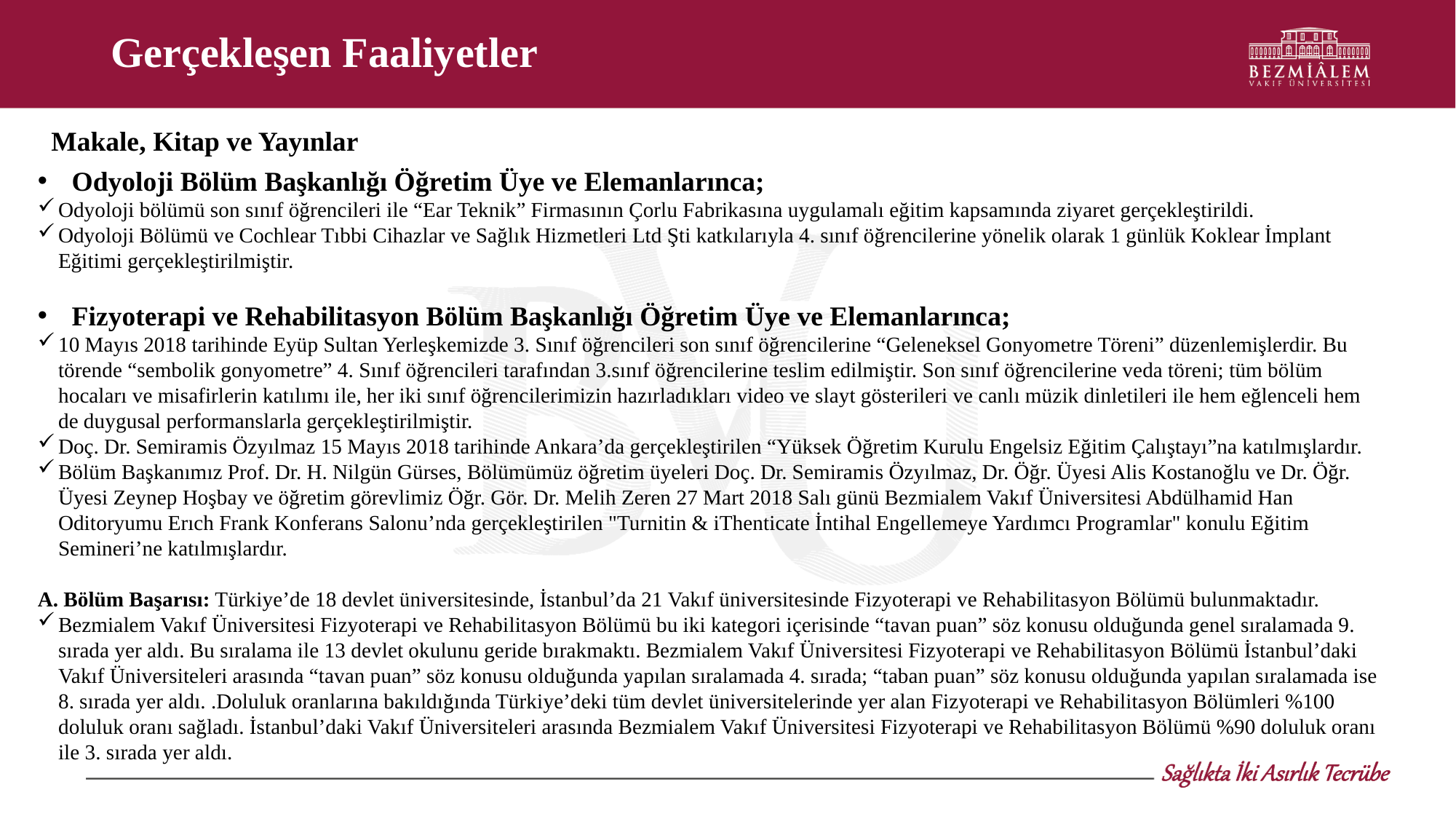

# Gerçekleşen Faaliyetler
Makale, Kitap ve Yayınlar

Odyoloji Bölüm Başkanlığı Öğretim Üye ve Elemanlarınca;
Odyoloji bölümü son sınıf öğrencileri ile “Ear Teknik” Firmasının Çorlu Fabrikasına uygulamalı eğitim kapsamında ziyaret gerçekleştirildi.
Odyoloji Bölümü ve Cochlear Tıbbi Cihazlar ve Sağlık Hizmetleri Ltd Şti katkılarıyla 4. sınıf öğrencilerine yönelik olarak 1 günlük Koklear İmplant Eğitimi gerçekleştirilmiştir.

Fizyoterapi ve Rehabilitasyon Bölüm Başkanlığı Öğretim Üye ve Elemanlarınca;
10 Mayıs 2018 tarihinde Eyüp Sultan Yerleşkemizde 3. Sınıf öğrencileri son sınıf öğrencilerine “Geleneksel Gonyometre Töreni” düzenlemişlerdir. Bu törende “sembolik gonyometre” 4. Sınıf öğrencileri tarafından 3.sınıf öğrencilerine teslim edilmiştir. Son sınıf öğrencilerine veda töreni; tüm bölüm hocaları ve misafirlerin katılımı ile, her iki sınıf öğrencilerimizin hazırladıkları video ve slayt gösterileri ve canlı müzik dinletileri ile hem eğlenceli hem de duygusal performanslarla gerçekleştirilmiştir.
Doç. Dr. Semiramis Özyılmaz 15 Mayıs 2018 tarihinde Ankara’da gerçekleştirilen “Yüksek Öğretim Kurulu Engelsiz Eğitim Çalıştayı”na katılmışlardır.
Bölüm Başkanımız Prof. Dr. H. Nilgün Gürses, Bölümümüz öğretim üyeleri Doç. Dr. Semiramis Özyılmaz, Dr. Öğr. Üyesi Alis Kostanoğlu ve Dr. Öğr. Üyesi Zeynep Hoşbay ve öğretim görevlimiz Öğr. Gör. Dr. Melih Zeren 27 Mart 2018 Salı günü Bezmialem Vakıf Üniversitesi Abdülhamid Han Oditoryumu Erıch Frank Konferans Salonu’nda gerçekleştirilen "Turnitin & iThenticate İntihal Engellemeye Yardımcı Programlar" konulu Eğitim Semineri’ne katılmışlardır.

A. Bölüm Başarısı: Türkiye’de 18 devlet üniversitesinde, İstanbul’da 21 Vakıf üniversitesinde Fizyoterapi ve Rehabilitasyon Bölümü bulunmaktadır.
Bezmialem Vakıf Üniversitesi Fizyoterapi ve Rehabilitasyon Bölümü bu iki kategori içerisinde “tavan puan” söz konusu olduğunda genel sıralamada 9. sırada yer aldı. Bu sıralama ile 13 devlet okulunu geride bırakmaktı. Bezmialem Vakıf Üniversitesi Fizyoterapi ve Rehabilitasyon Bölümü İstanbul’daki Vakıf Üniversiteleri arasında “tavan puan” söz konusu olduğunda yapılan sıralamada 4. sırada; “taban puan” söz konusu olduğunda yapılan sıralamada ise 8. sırada yer aldı. .Doluluk oranlarına bakıldığında Türkiye’deki tüm devlet üniversitelerinde yer alan Fizyoterapi ve Rehabilitasyon Bölümleri %100 doluluk oranı sağladı. İstanbul’daki Vakıf Üniversiteleri arasında Bezmialem Vakıf Üniversitesi Fizyoterapi ve Rehabilitasyon Bölümü %90 doluluk oranı ile 3. sırada yer aldı.